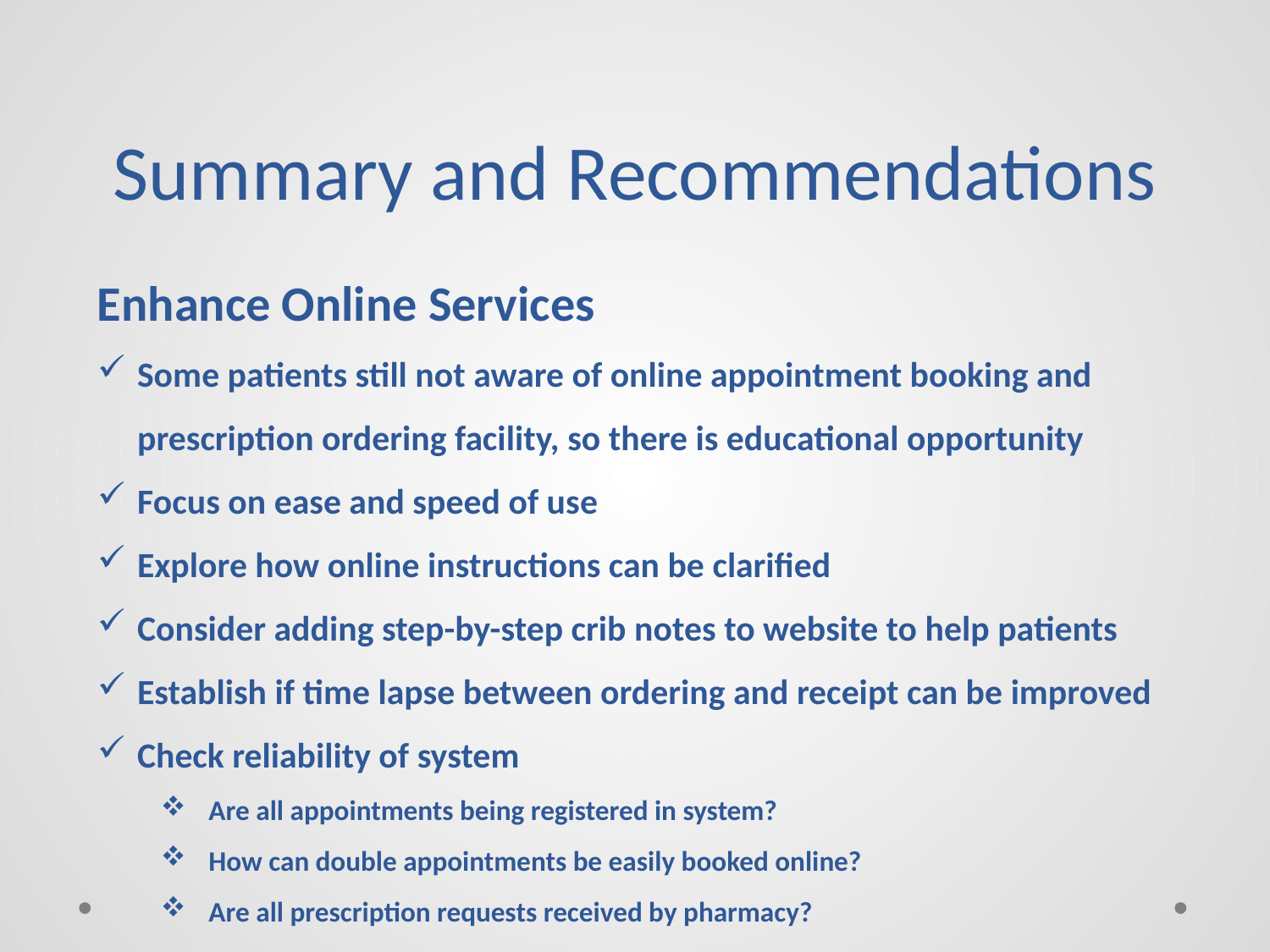

# Summary and Recommendations
Enhance Online Services
Some patients still not aware of online appointment booking and prescription ordering facility, so there is educational opportunity
Focus on ease and speed of use
Explore how online instructions can be clarified
Consider adding step-by-step crib notes to website to help patients
Establish if time lapse between ordering and receipt can be improved
Check reliability of system
Are all appointments being registered in system?
How can double appointments be easily booked online?
Are all prescription requests received by pharmacy?